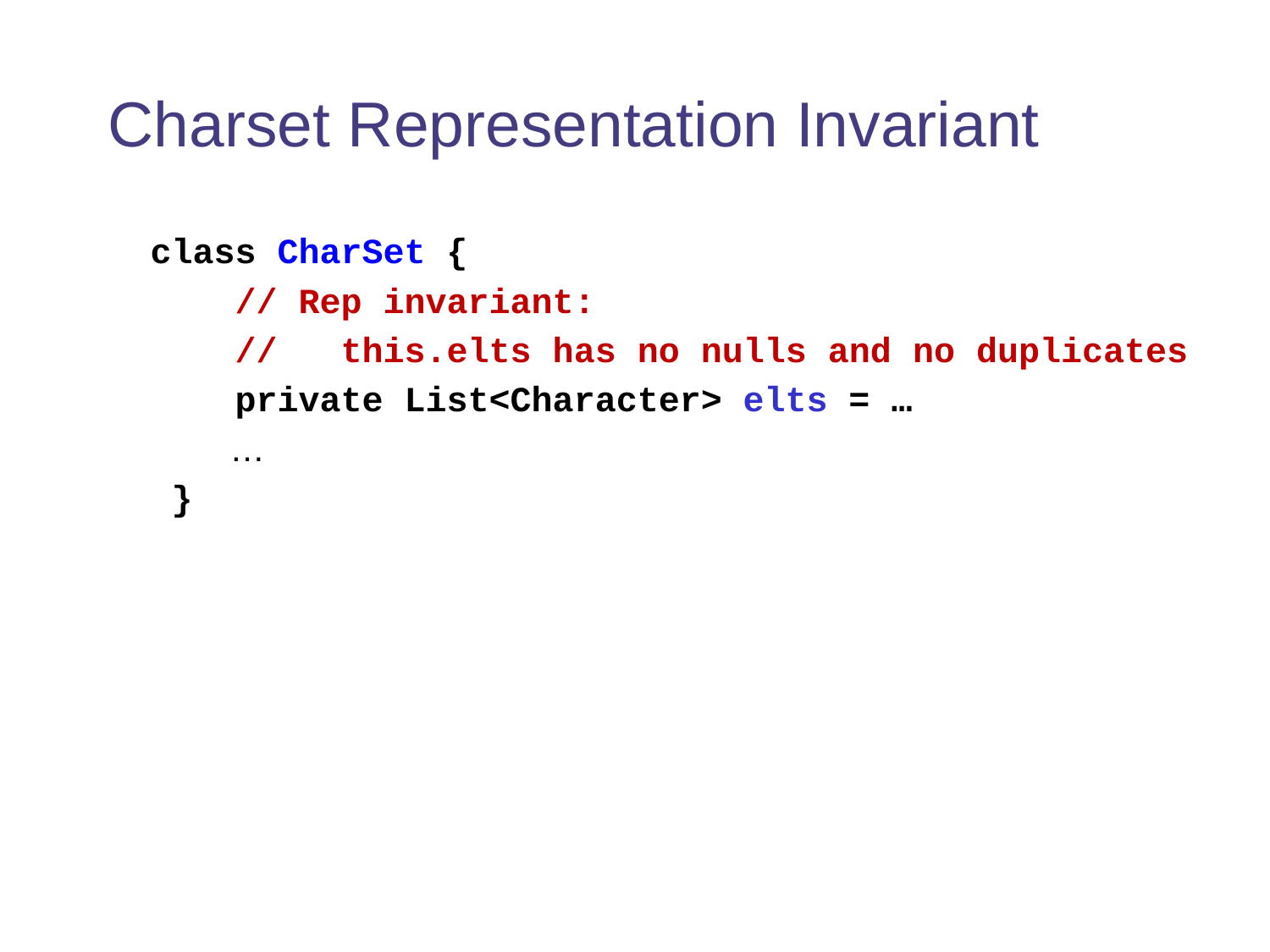

# Charset Representation Invariant
  class CharSet {
   // Rep invariant:
   //   this.elts has no nulls and no duplicates
   private List<Character> elts = …
      …
}